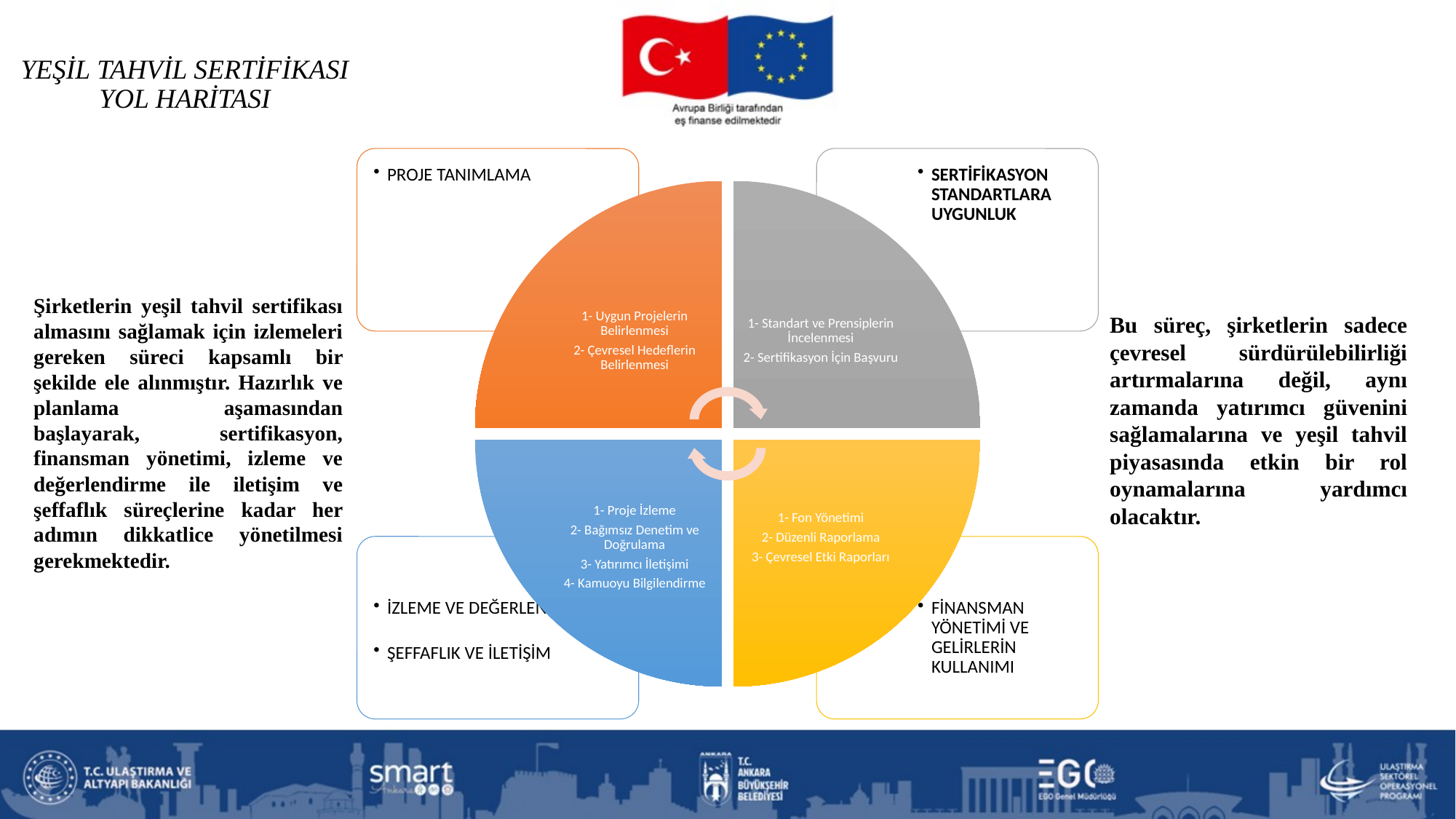

# YEŞİL TAHVİL SERTİFİKASI YOL HARİTASI
FİNANSMAN YÖNETİMİ VE GELİRLERİN KULLANIMI
İZLEME VE DEĞERLENDİRME

ŞEFFAFLIK VE İLETİŞİM
SERTİFİKASYON  STANDARTLARA UYGUNLUK
PROJE TANIMLAMA
1- Uygun Projelerin Belirlenmesi
2- Çevresel Hedeflerin Belirlenmesi
1- Standart ve Prensiplerin İncelenmesi
2- Sertifikasyon İçin Başvuru

1- Fon Yönetimi
2- Düzenli Raporlama
3- Çevresel Etki Raporları

1- Proje İzleme
2- Bağımsız Denetim ve Doğrulama
3- Yatırımcı İletişimi
4- Kamuoyu Bilgilendirme

Şirketlerin yeşil tahvil sertifikası almasını sağlamak için izlemeleri gereken süreci kapsamlı bir şekilde ele alınmıştır. Hazırlık ve planlama aşamasından başlayarak, sertifikasyon, finansman yönetimi, izleme ve değerlendirme ile iletişim ve şeffaflık süreçlerine kadar her adımın dikkatlice yönetilmesi gerekmektedir.
Bu süreç, şirketlerin sadece çevresel sürdürülebilirliği artırmalarına değil, aynı zamanda yatırımcı güvenini sağlamalarına ve yeşil tahvil piyasasında etkin bir rol oynamalarına yardımcı olacaktır.